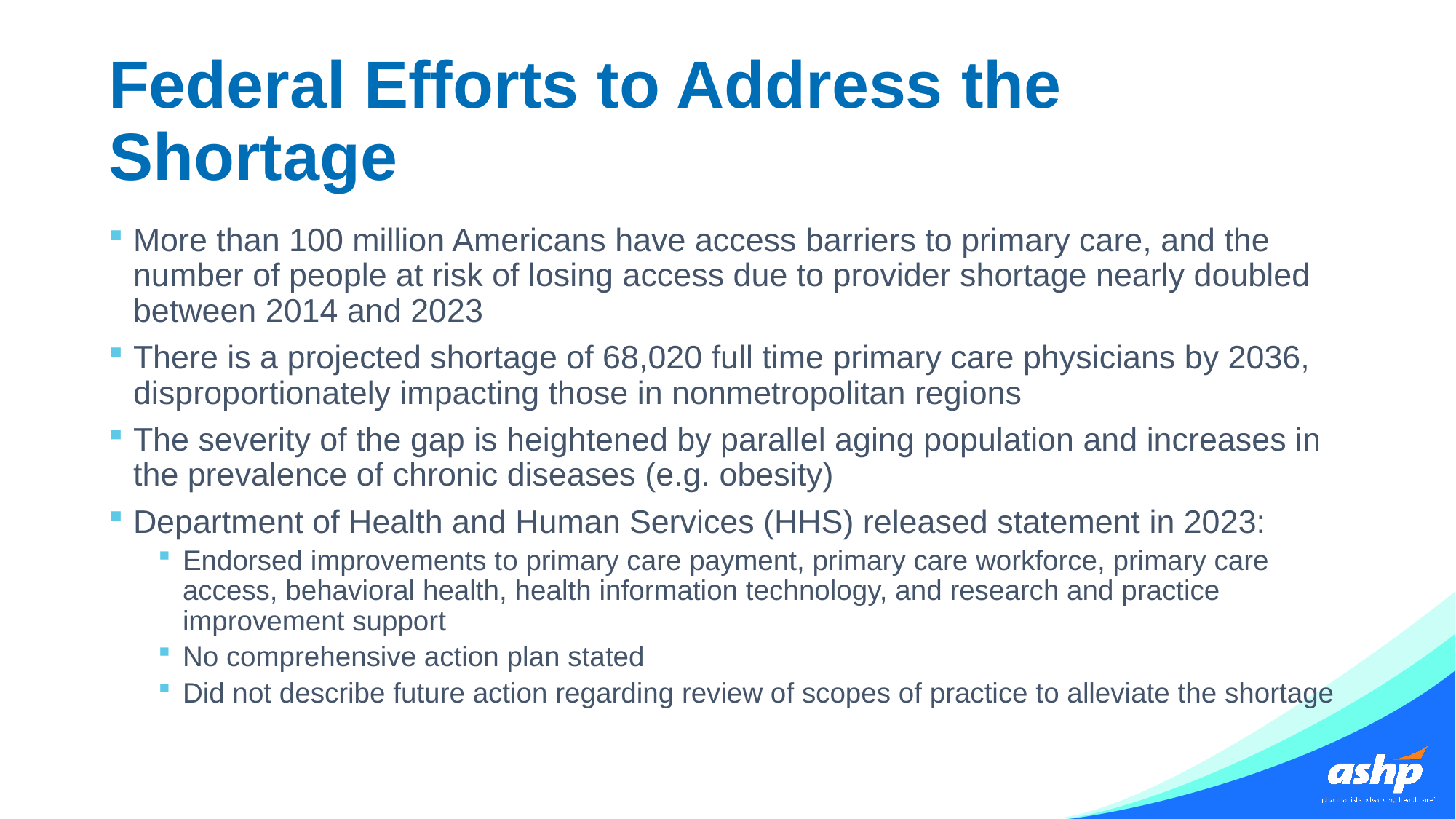

# Federal Efforts to Address the Shortage
More than 100 million Americans have access barriers to primary care, and the number of people at risk of losing access due to provider shortage nearly doubled between 2014 and 2023
There is a projected shortage of 68,020 full time primary care physicians by 2036, disproportionately impacting those in nonmetropolitan regions
The severity of the gap is heightened by parallel aging population and increases in the prevalence of chronic diseases (e.g. obesity)
Department of Health and Human Services (HHS) released statement in 2023:
Endorsed improvements to primary care payment, primary care workforce, primary care access, behavioral health, health information technology, and research and practice improvement support
No comprehensive action plan stated
Did not describe future action regarding review of scopes of practice to alleviate the shortage